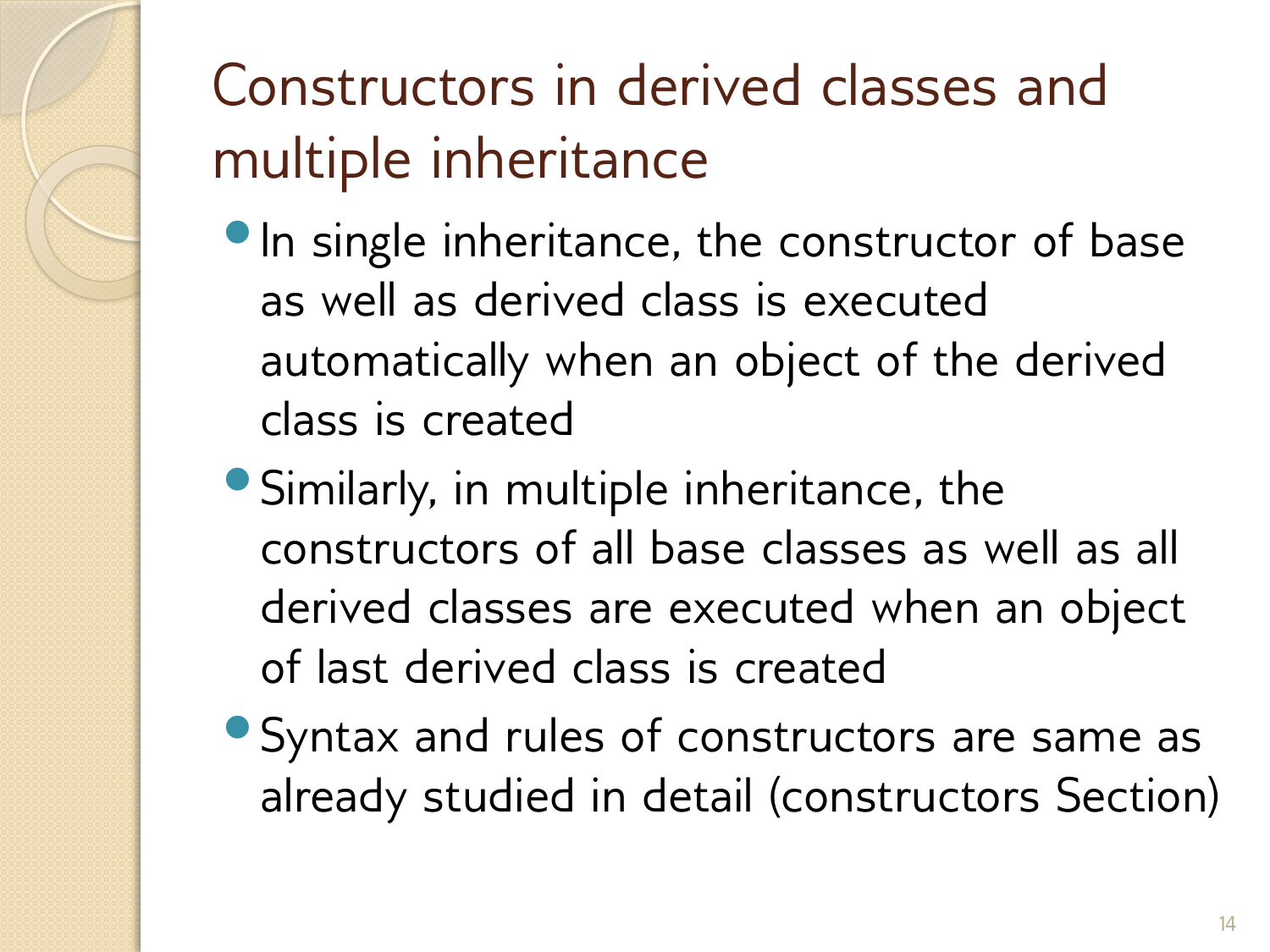

# Constructors in derived classes and multiple inheritance
In single inheritance, the constructor of base as well as derived class is executed automatically when an object of the derived class is created
Similarly, in multiple inheritance, the constructors of all base classes as well as all derived classes are executed when an object of last derived class is created
Syntax and rules of constructors are same as already studied in detail (constructors Section)
14